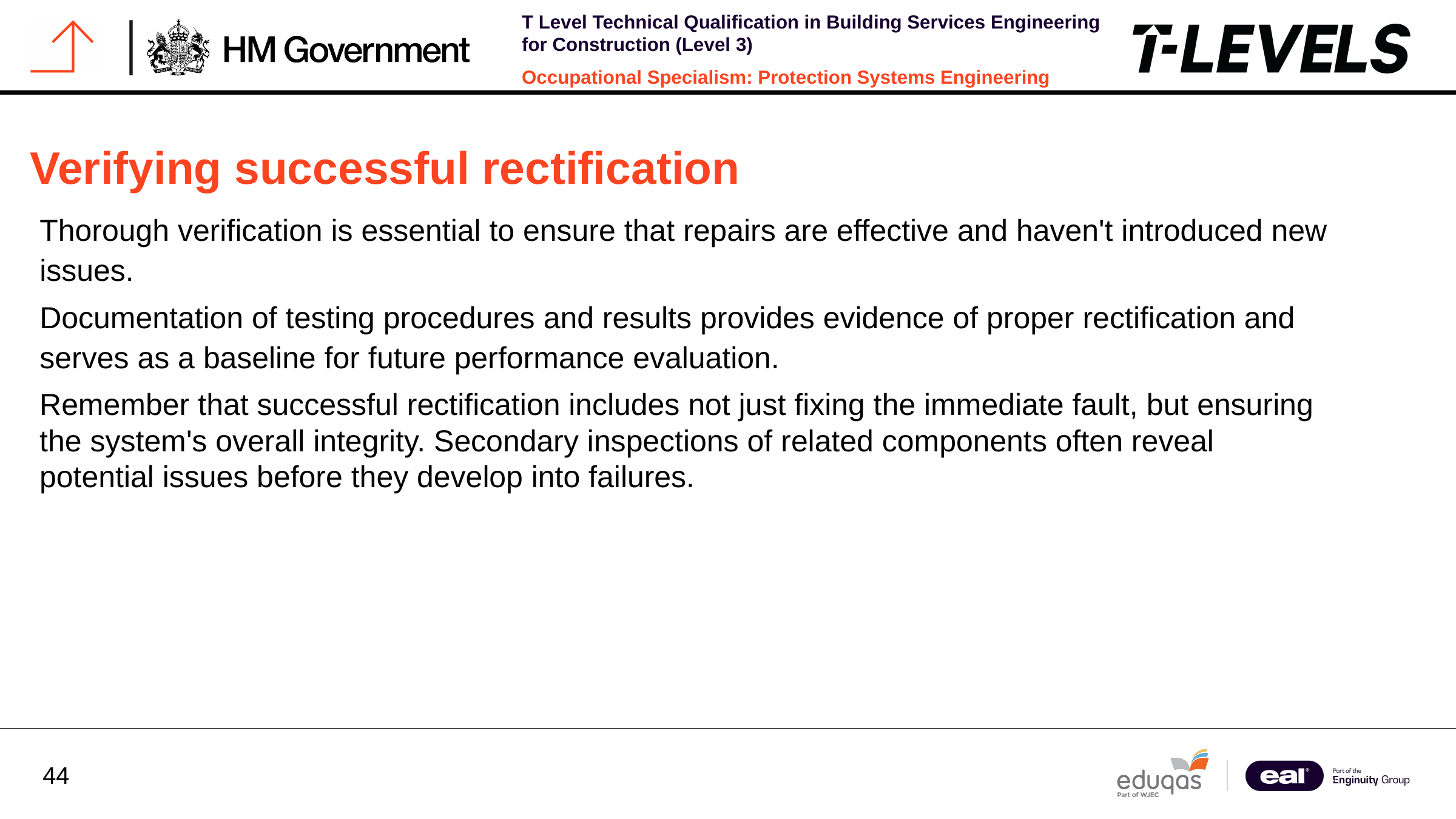

Verifying successful rectification
Thorough verification is essential to ensure that repairs are effective and haven't introduced new issues.
Documentation of testing procedures and results provides evidence of proper rectification and serves as a baseline for future performance evaluation.
Remember that successful rectification includes not just fixing the immediate fault, but ensuring the system's overall integrity. Secondary inspections of related components often reveal potential issues before they develop into failures.